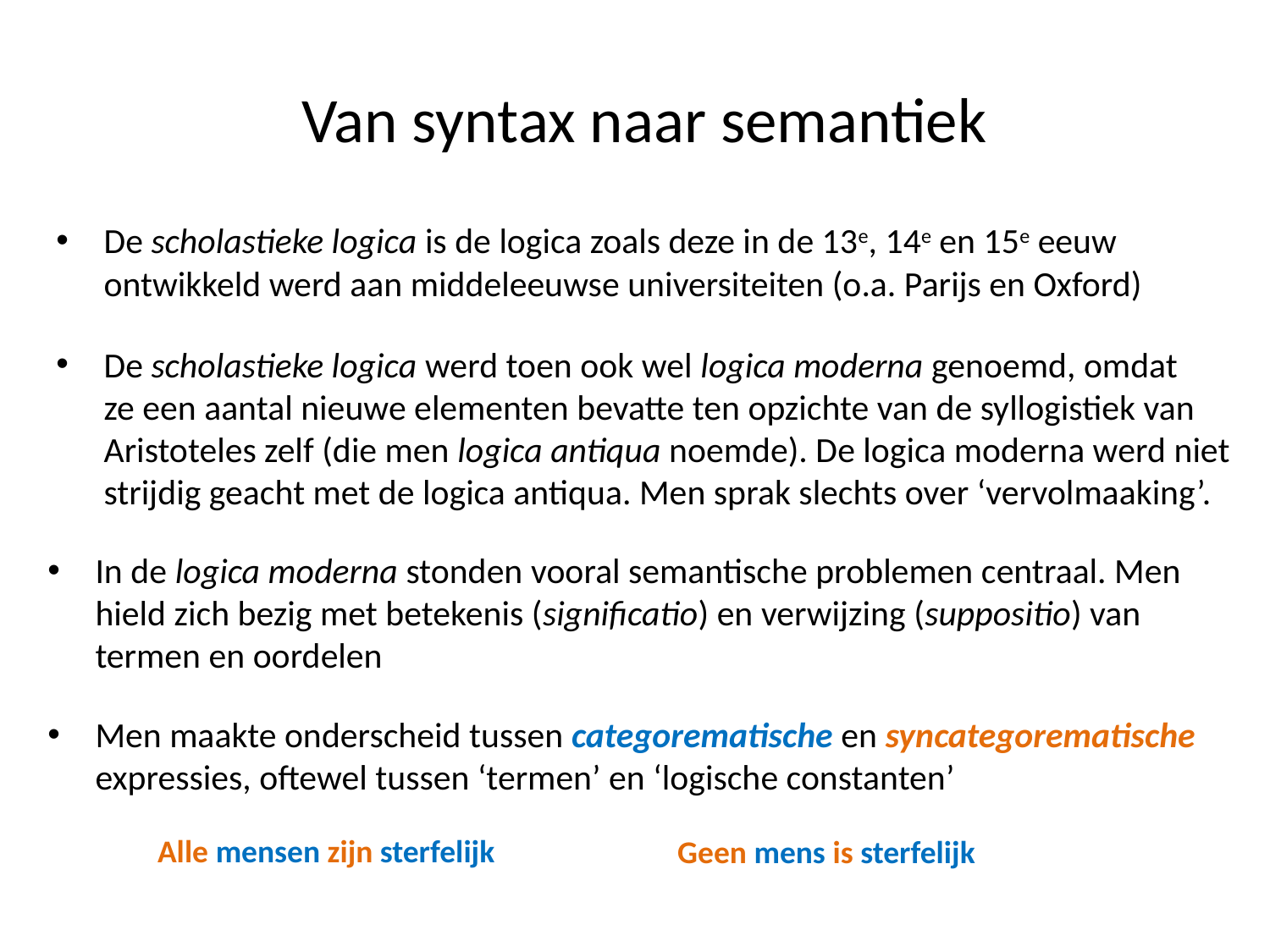

# Van syntax naar semantiek
De scholastieke logica is de logica zoals deze in de 13e, 14e en 15e eeuw ontwikkeld werd aan middeleeuwse universiteiten (o.a. Parijs en Oxford)

De scholastieke logica werd toen ook wel logica moderna genoemd, omdat          ze een aantal nieuwe elementen bevatte ten opzichte van de syllogistiek van Aristoteles zelf (die men logica antiqua noemde). De logica moderna werd niet strijdig geacht met de logica antiqua. Men sprak slechts over ‘vervolmaaking’.

In de logica moderna stonden vooral semantische problemen centraal. Men    hield zich bezig met betekenis (significatio) en verwijzing (suppositio) van           termen en oordelen

Men maakte onderscheid tussen categorematische en syncategorematische        expressies, oftewel tussen ‘termen’ en ‘logische constanten’

Alle mensen zijn sterfelijk
Geen mens is sterfelijk